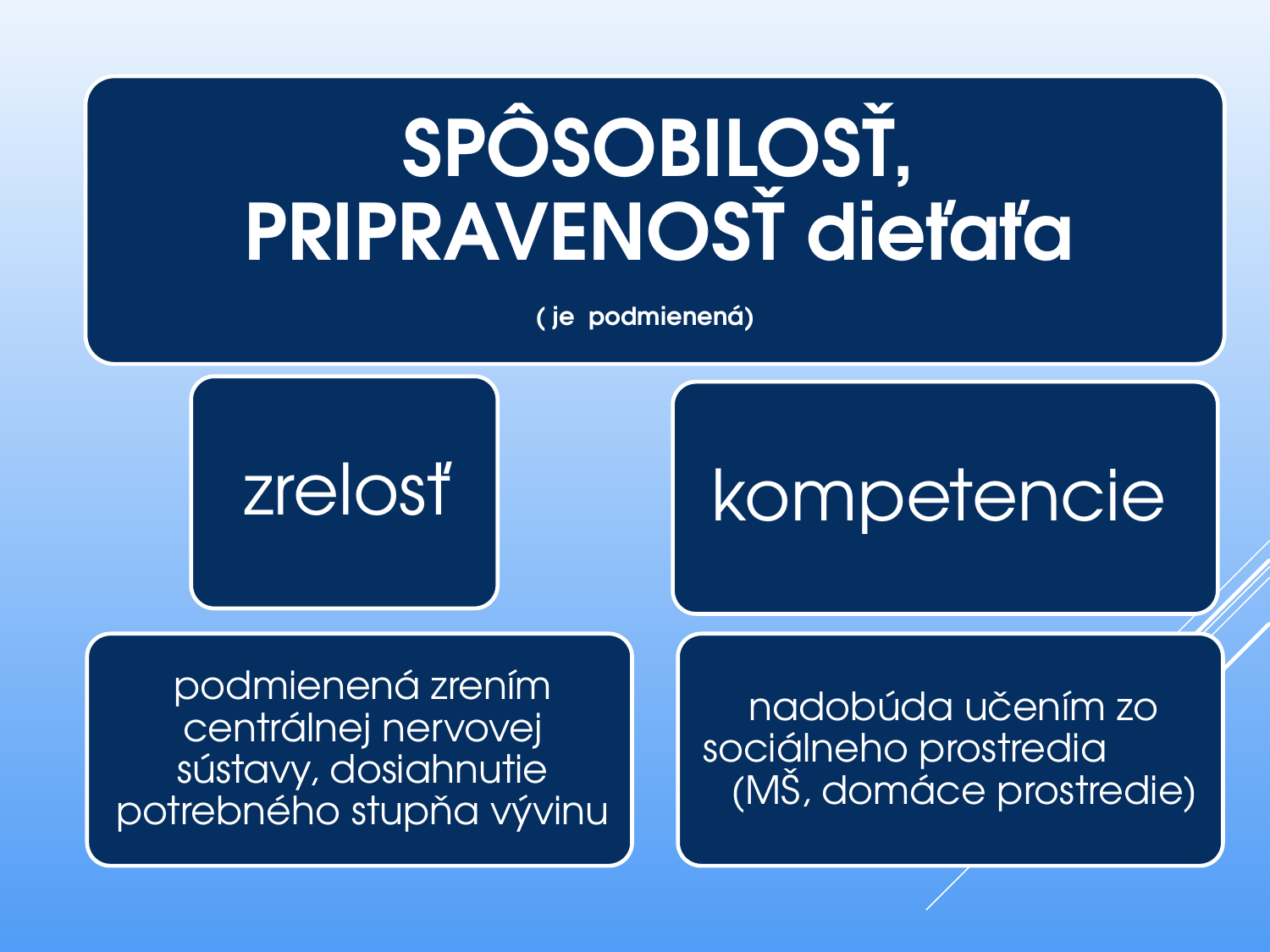

SPÔSOBILOSŤ, PRIPRAVENOSŤ dieťaťa
( je  podmienená)
zrelosť
podmienená zrením centrálnej nervovej sústavy, dosiahnutie potrebného stupňa vývinu
kompetencie
nadobúda učením zo sociálneho prostredia            (MŠ, domáce prostredie)